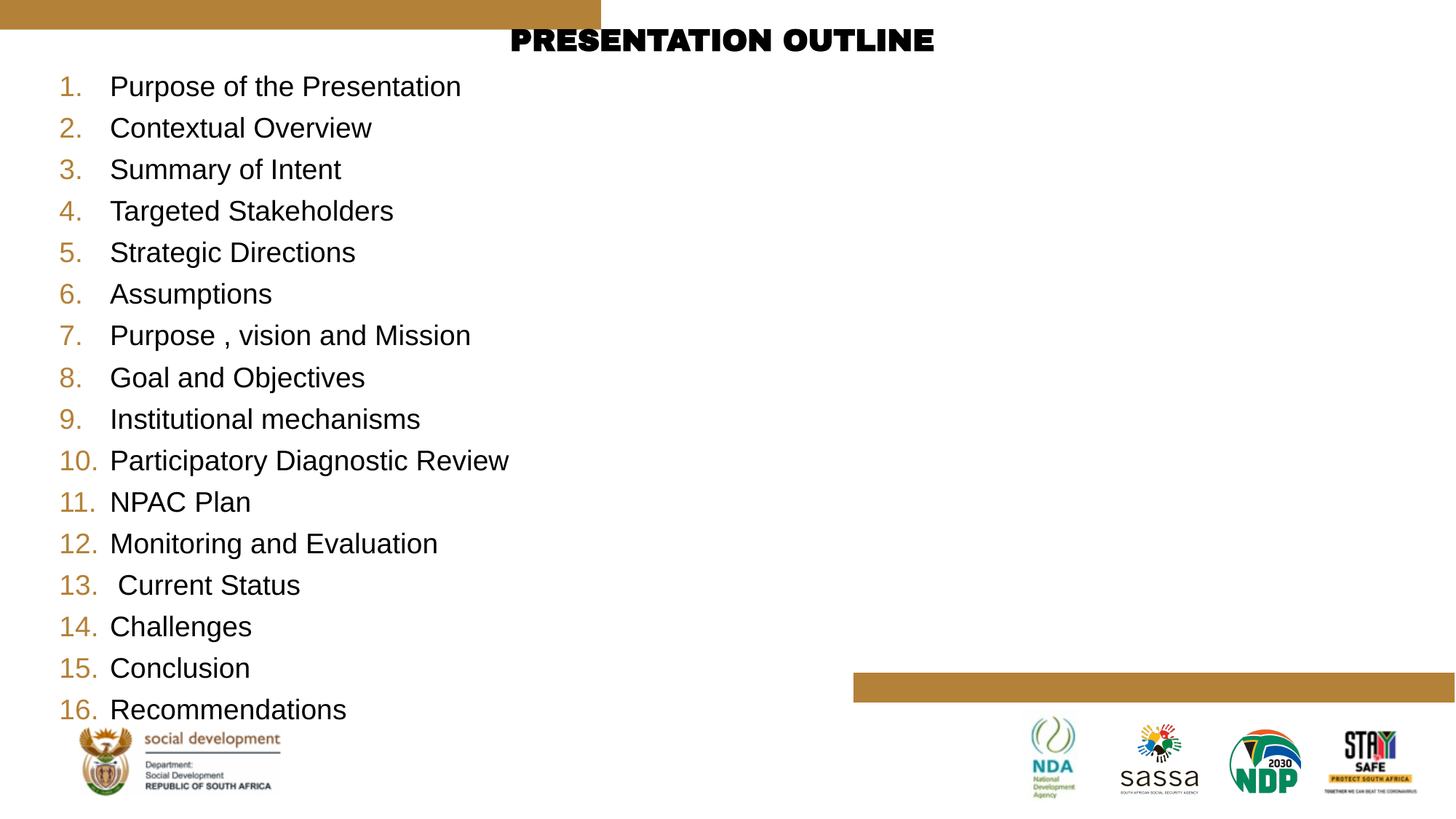

# PRESENTATION OUTLINE
Purpose of the Presentation
Contextual Overview
Summary of Intent
Targeted Stakeholders
Strategic Directions
Assumptions
Purpose , vision and Mission
Goal and Objectives
Institutional mechanisms
Participatory Diagnostic Review
NPAC Plan
Monitoring and Evaluation
 Current Status
Challenges
Conclusion
Recommendations